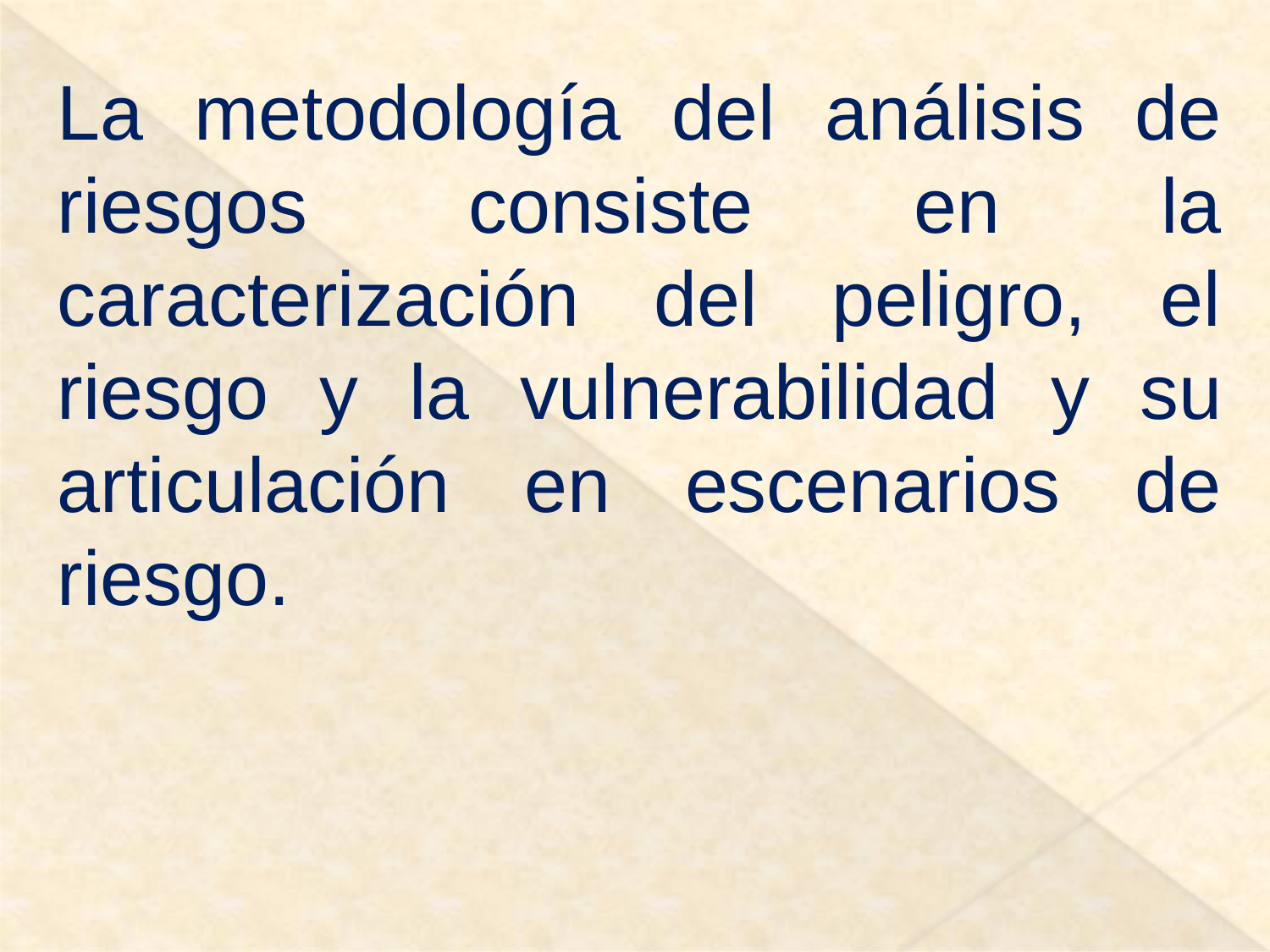

La metodología del análisis de riesgos consiste en la caracterización del peligro, el riesgo y la vulnerabilidad y su articulación en escenarios de riesgo.